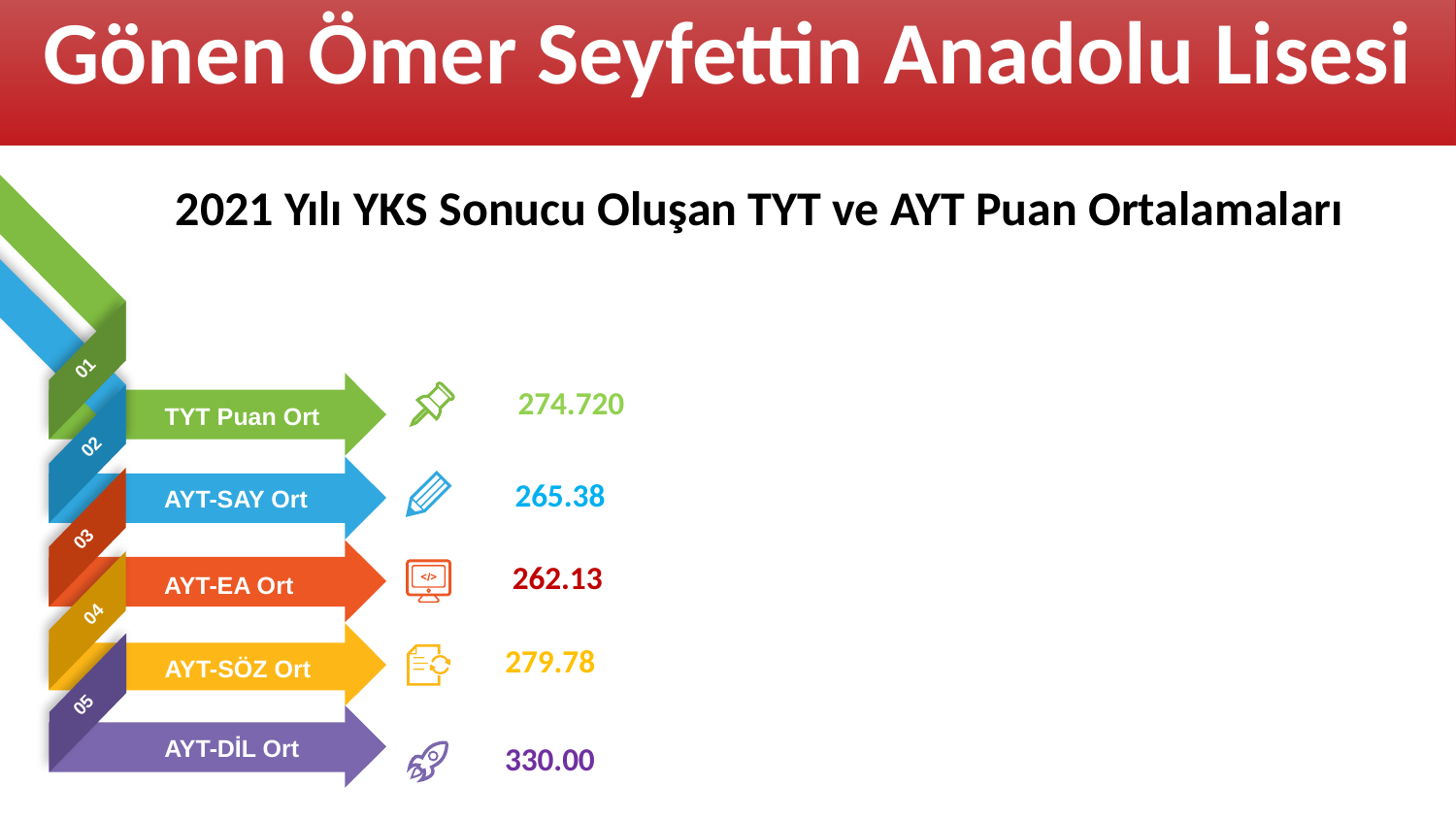

Gönen Ömer Seyfettin Anadolu Lisesi

2021 Yılı YKS Sonucu Oluşan TYT ve AYT Puan Ortalamaları

01

   274.720

TYT Puan Ort
02

   265.38

AYT-SAY Ort
03

   262.13

AYT-EA Ort
04

  279.78

AYT-SÖZ Ort
05

AYT-DİL Ort
  330.00